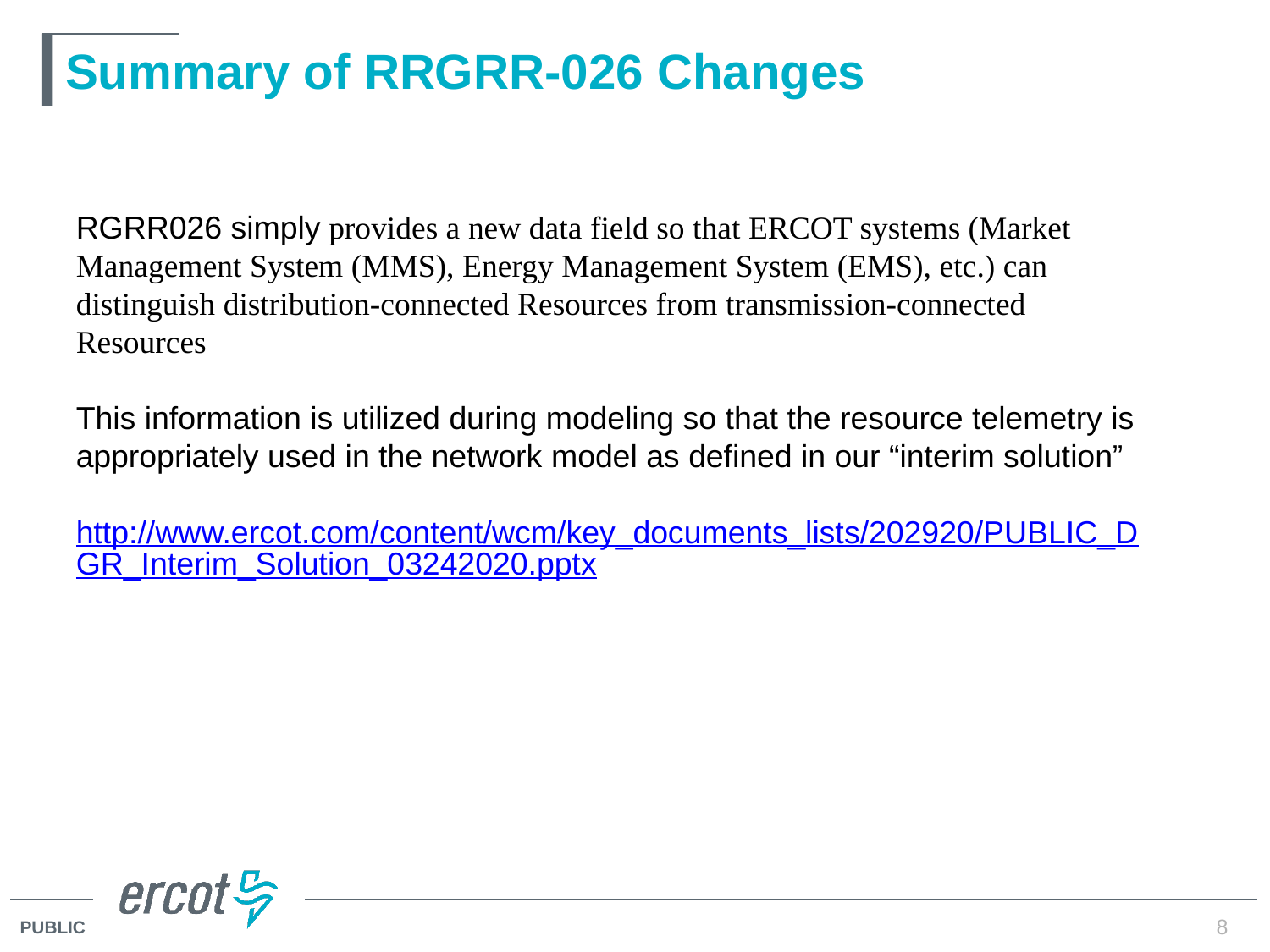

# Summary of RRGRR-026 Changes
RGRR026 simply provides a new data field so that ERCOT systems (Market Management System (MMS), Energy Management System (EMS), etc.) can distinguish distribution-connected Resources from transmission-connected Resources

This information is utilized during modeling so that the resource telemetry is appropriately used in the network model as defined in our “interim solution”

http://www.ercot.com/content/wcm/key_documents_lists/202920/PUBLIC_DGR_Interim_Solution_03242020.pptx

8